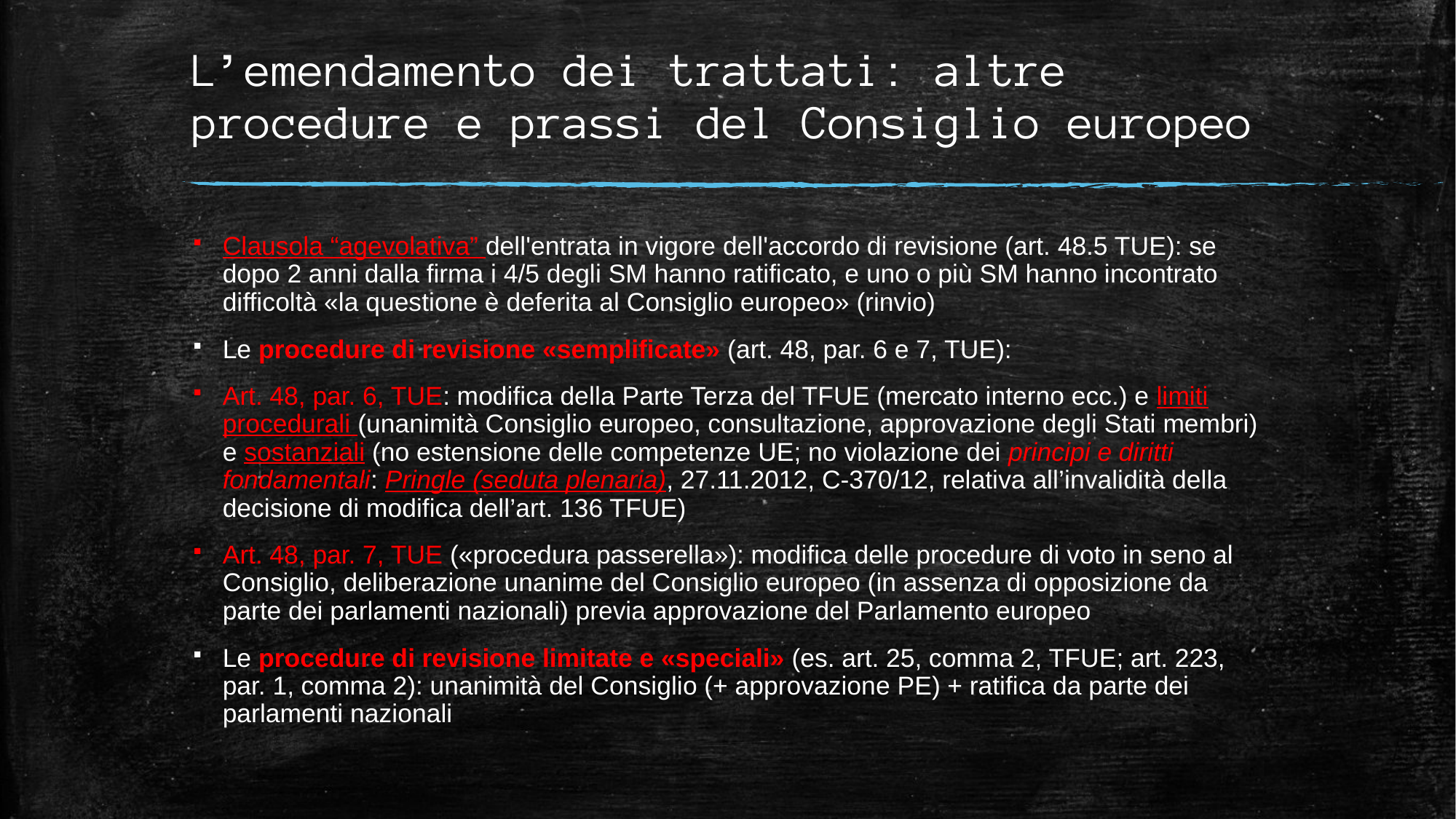

# L’emendamento dei trattati: altre procedure e prassi del Consiglio europeo
Clausola “agevolativa” dell'entrata in vigore dell'accordo di revisione (art. 48.5 TUE): se dopo 2 anni dalla firma i 4/5 degli SM hanno ratificato, e uno o più SM hanno incontrato difficoltà «la questione è deferita al Consiglio europeo» (rinvio)
Le procedure di revisione «semplificate» (art. 48, par. 6 e 7, TUE):
Art. 48, par. 6, TUE: modifica della Parte Terza del TFUE (mercato interno ecc.) e limiti procedurali (unanimità Consiglio europeo, consultazione, approvazione degli Stati membri) e sostanziali (no estensione delle competenze UE; no violazione dei principi e diritti fondamentali: Pringle (seduta plenaria), 27.11.2012, C-370/12, relativa all’invalidità della decisione di modifica dell’art. 136 TFUE)
Art. 48, par. 7, TUE («procedura passerella»): modifica delle procedure di voto in seno al Consiglio, deliberazione unanime del Consiglio europeo (in assenza di opposizione da parte dei parlamenti nazionali) previa approvazione del Parlamento europeo
Le procedure di revisione limitate e «speciali» (es. art. 25, comma 2, TFUE; art. 223, par. 1, comma 2): unanimità del Consiglio (+ approvazione PE) + ratifica da parte dei parlamenti nazionali